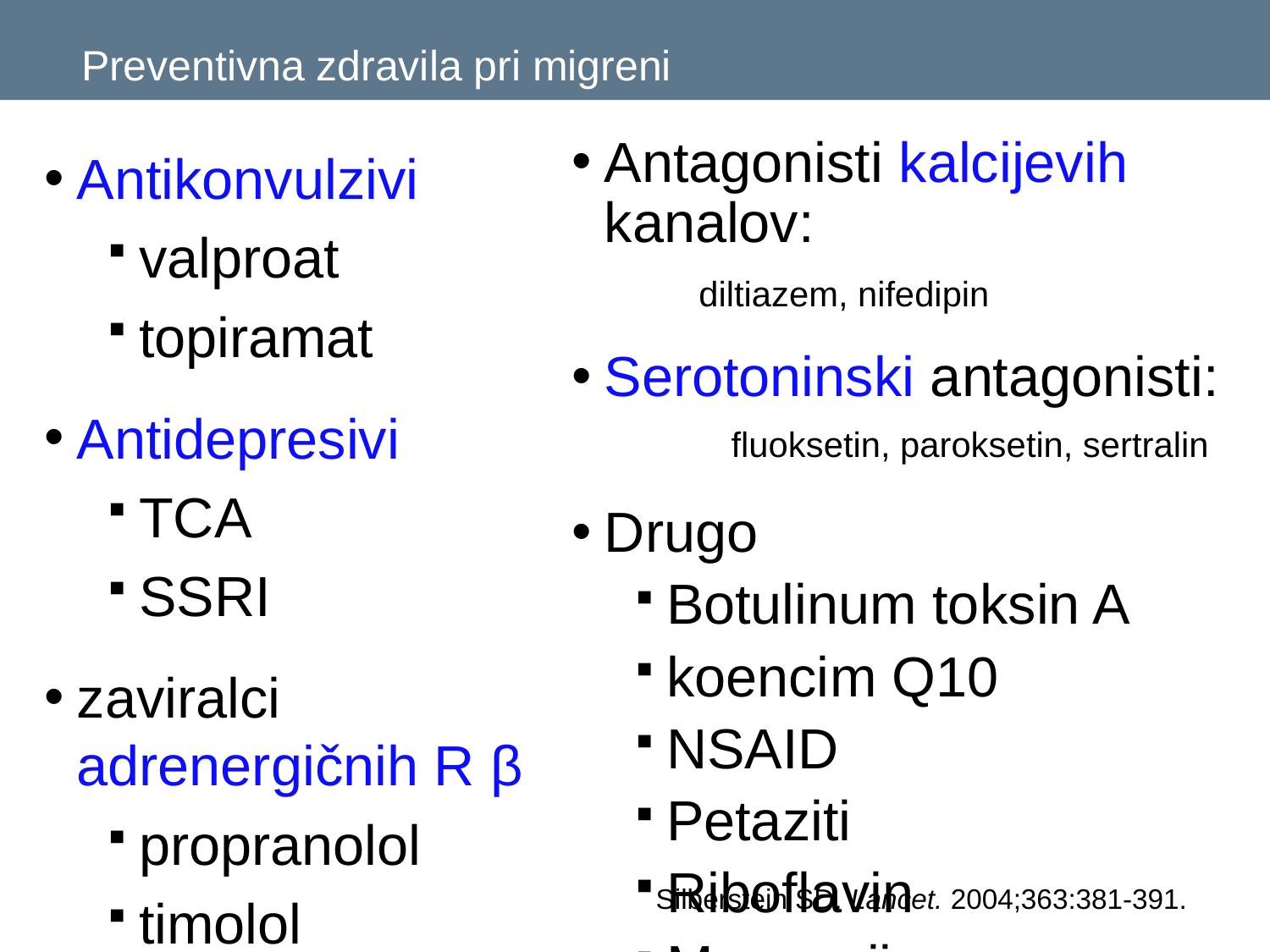

# Preventivna zdravila pri migreni
Antagonisti kalcijevih kanalov:
	diltiazem, nifedipin
Serotoninski antagonisti: 	fluoksetin, paroksetin, sertralin
Drugo
Botulinum toksin A
koencim Q10
NSAID
Petaziti
Riboflavin
Magnezij

Antikonvulzivi
valproat
topiramat
Antidepresivi
TCA
SSRI
zaviralci adrenergičnih R β
propranolol
timolol

Silberstein SD. Lancet. 2004;363:381-391.